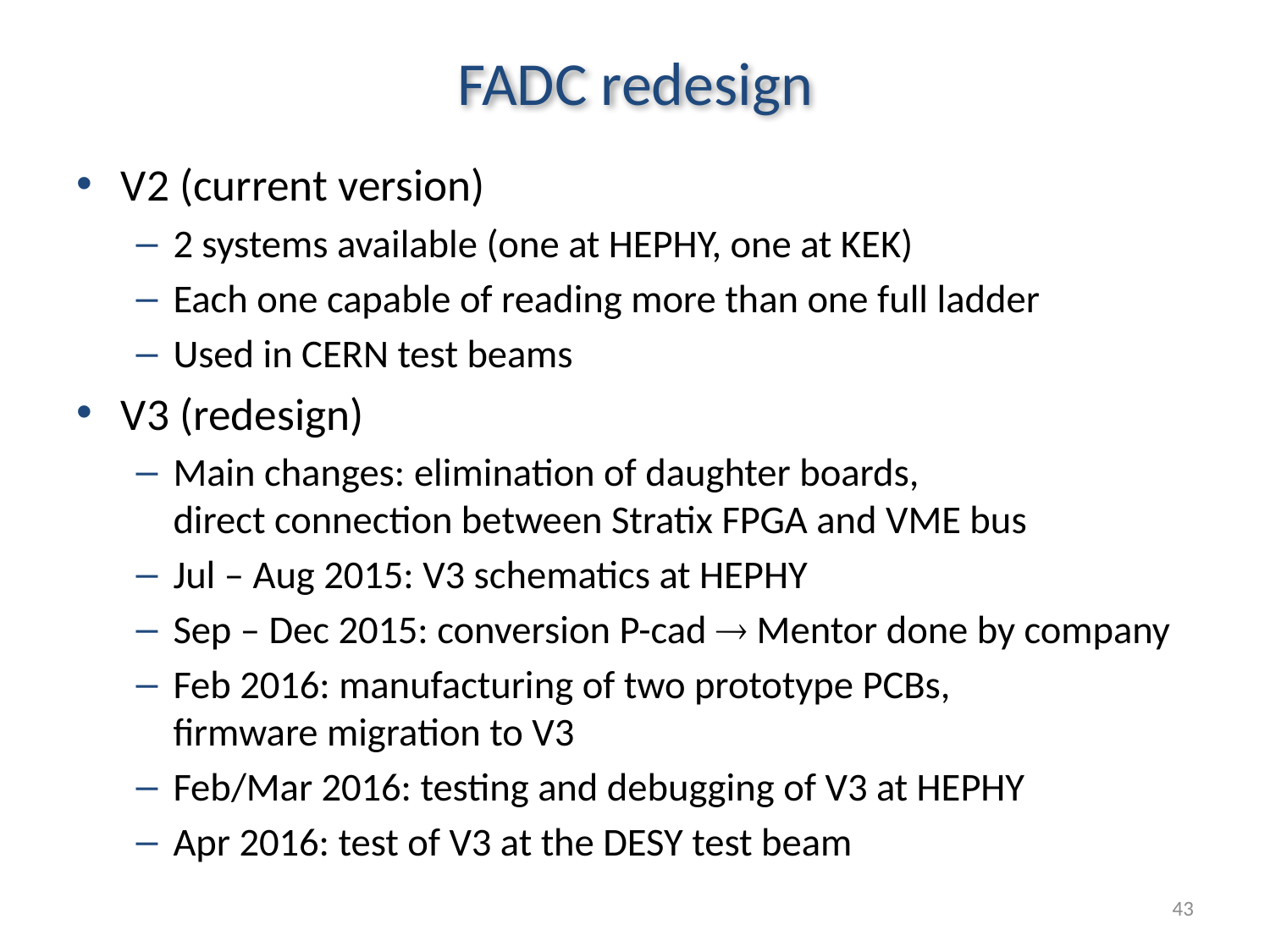

# FADC redesign
V2 (current version)
2 systems available (one at HEPHY, one at KEK)
Each one capable of reading more than one full ladder
Used in CERN test beams
V3 (redesign)
Main changes: elimination of daughter boards,
direct connection between Stratix FPGA and VME bus
Jul – Aug 2015: V3 schematics at HEPHY
Sep – Dec 2015: conversion P-cad → Mentor done by company
Feb 2016: manufacturing of two prototype PCBs,
firmware migration to V3
Feb/Mar 2016: testing and debugging of V3 at HEPHY
Apr 2016: test of V3 at the DESY test beam

43